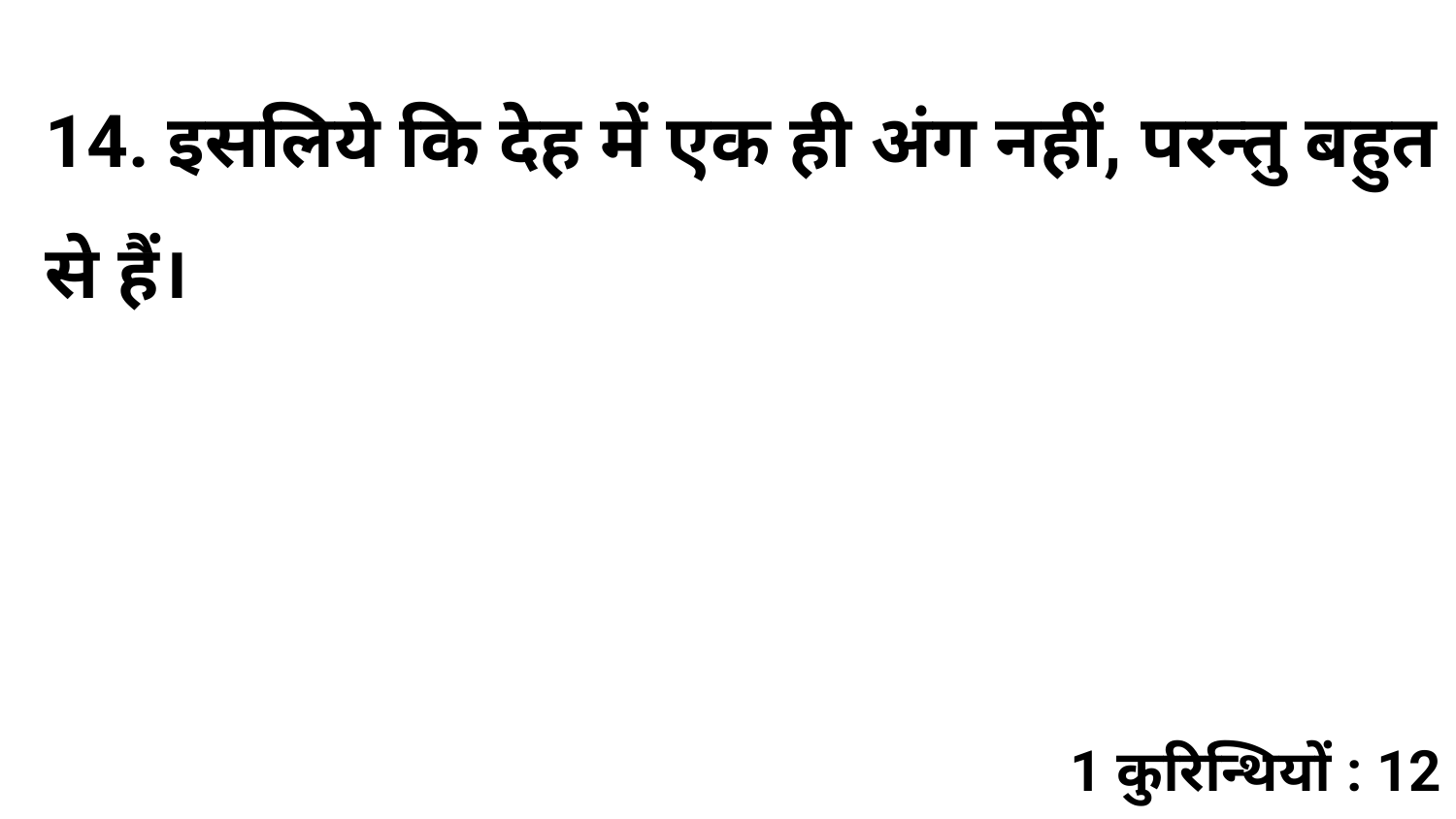

14. इसलिये कि देह में एक ही अंग नहीं, परन्तु बहुत से हैं।
1 कुरिन्थियों : 12